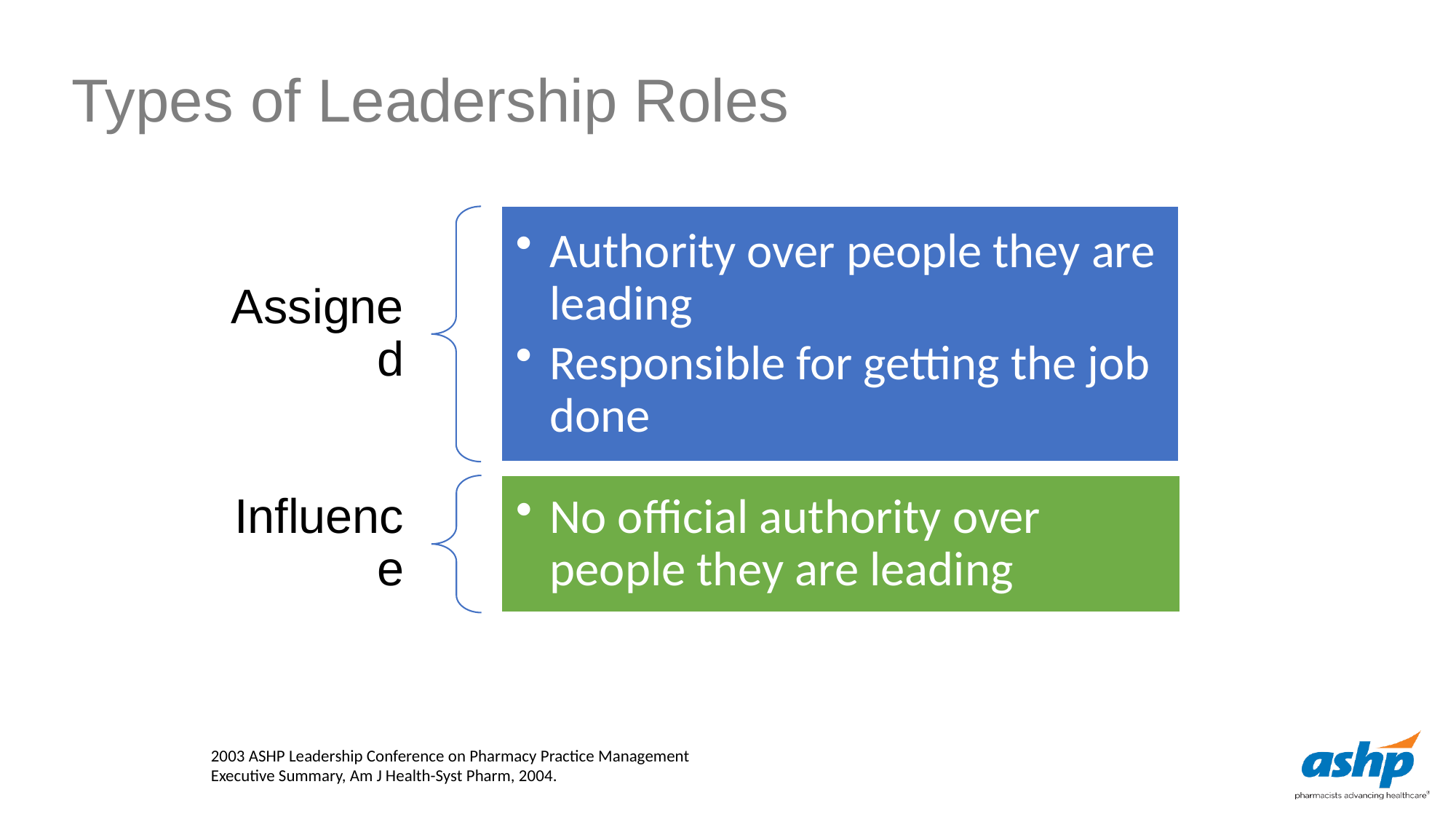

Types of Leadership Roles
Assigned
Authority over people they are leading
Responsible for getting the job done
Influence
No official authority over people they are leading
2003 ASHP Leadership Conference on Pharmacy Practice Management
Executive Summary, Am J Health-Syst Pharm, 2004.